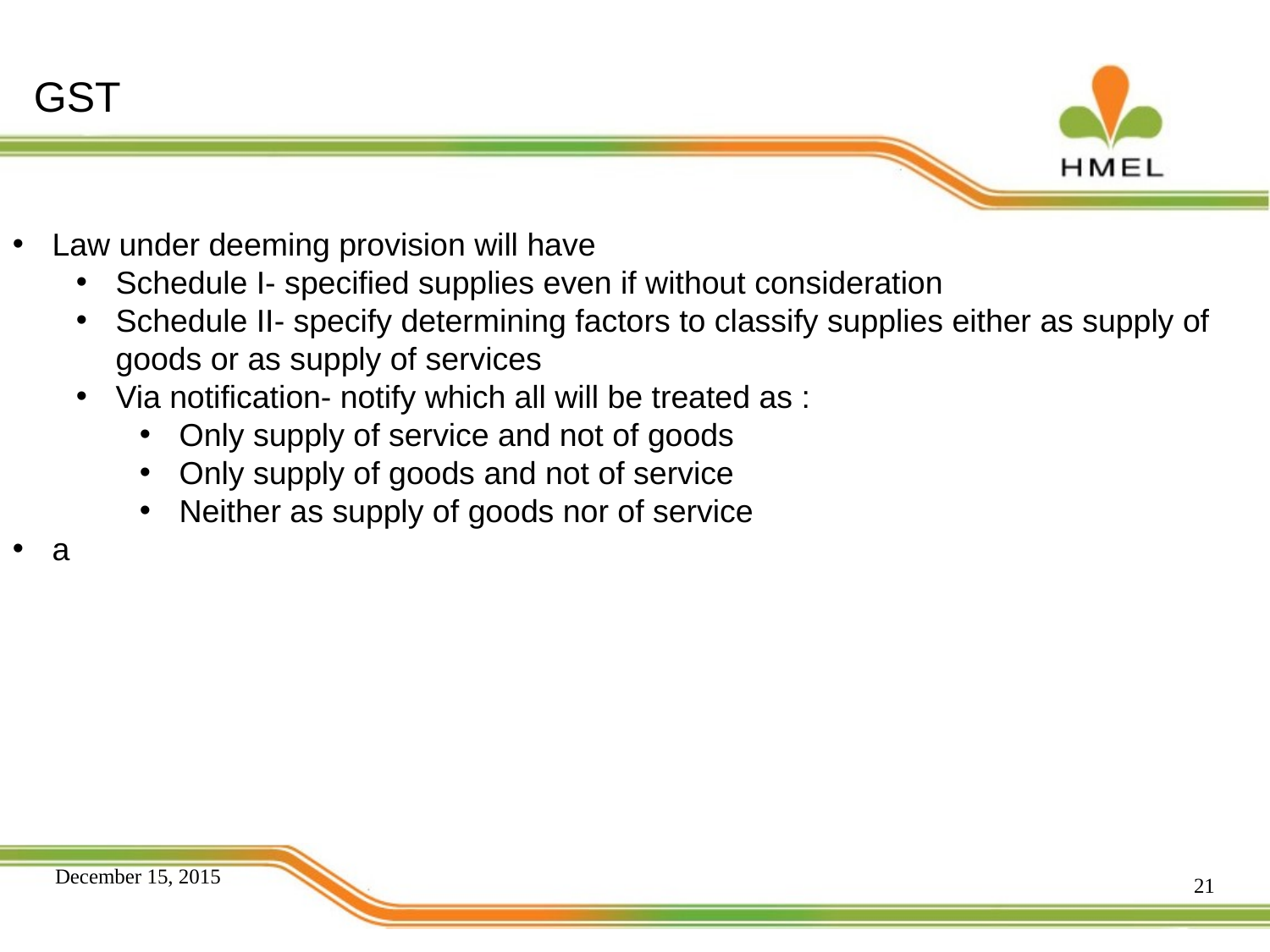

# GST

Law under deeming provision will have
Schedule I- specified supplies even if without consideration
Schedule II- specify determining factors to classify supplies either as supply of goods or as supply of services
Via notification- notify which all will be treated as :
Only supply of service and not of goods
Only supply of goods and not of service
Neither as supply of goods nor of service
a

21
December 15, 2015